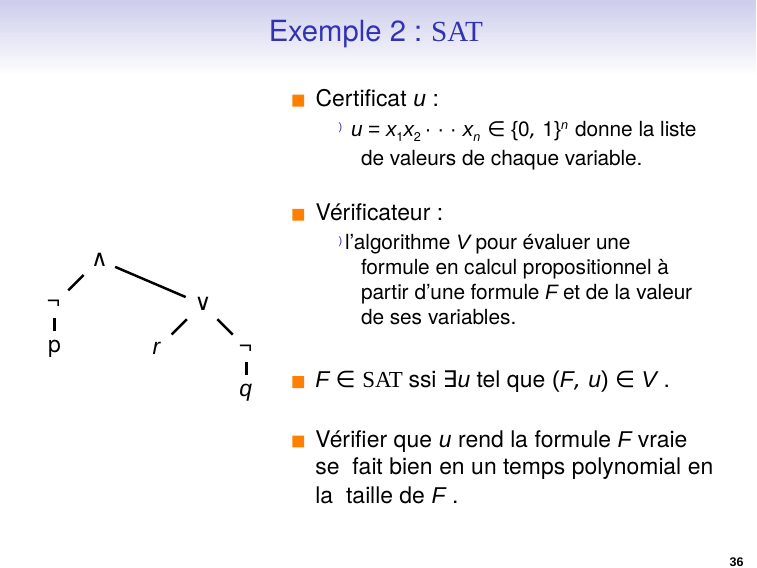

# Exemple 2 : SAT
Certificat u :
)   u = x1x2 · · · xn  ∈ {0, 1}n  donne la liste  de valeurs de chaque variable.

Vérificateur :
) l’algorithme V pour évaluer une  formule en calcul propositionnel à  partir d’une formule F et de la valeur  de ses variables.

∧

¬
p

∨
¬
q

r

F ∈ SAT ssi ∃u tel que (F, u) ∈ V .
Vérifier que u rend la formule F vraie se  fait bien en un temps polynomial en la  taille de F .

36